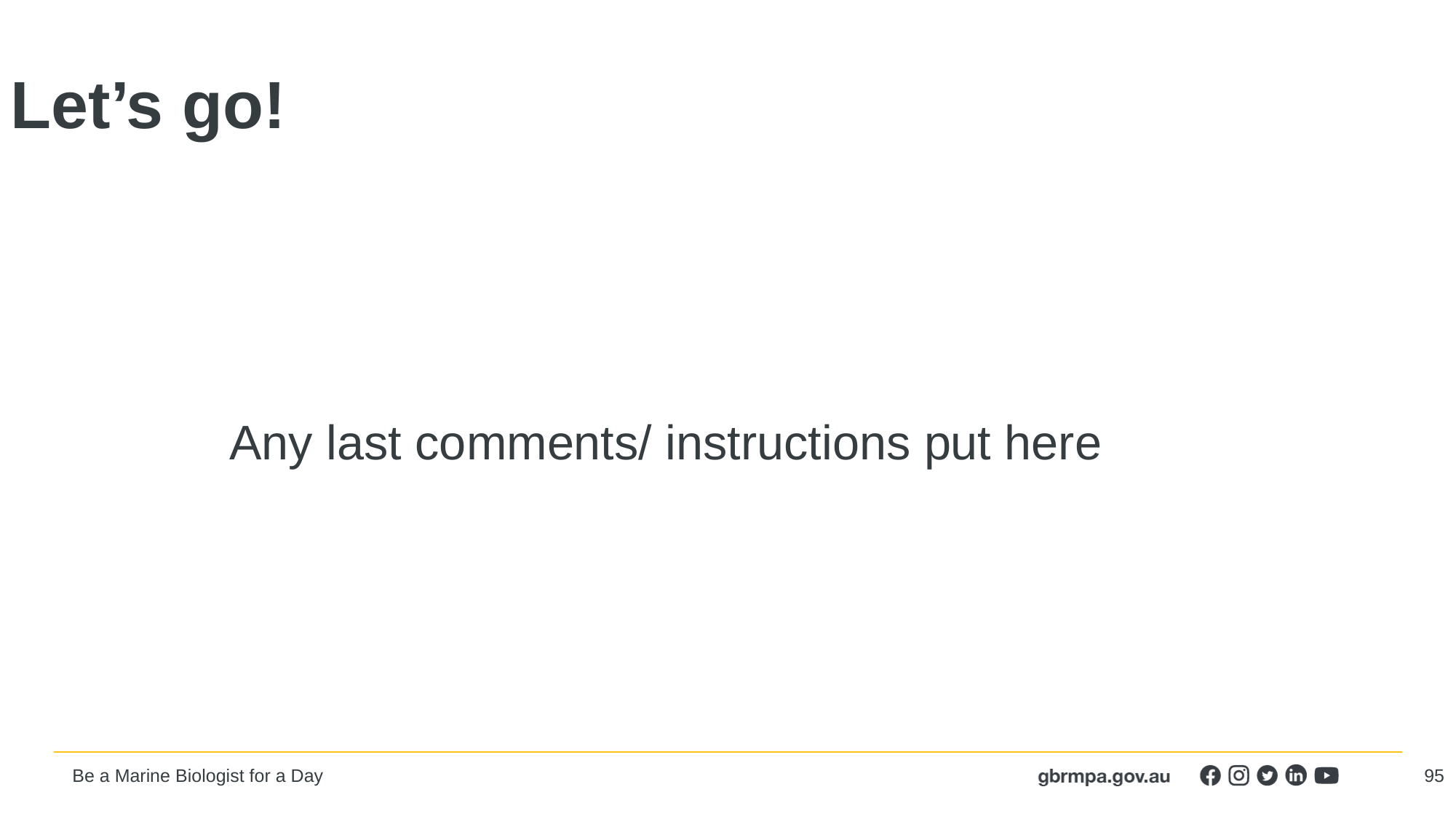

Let’s go!

Any last comments/ instructions put here
95